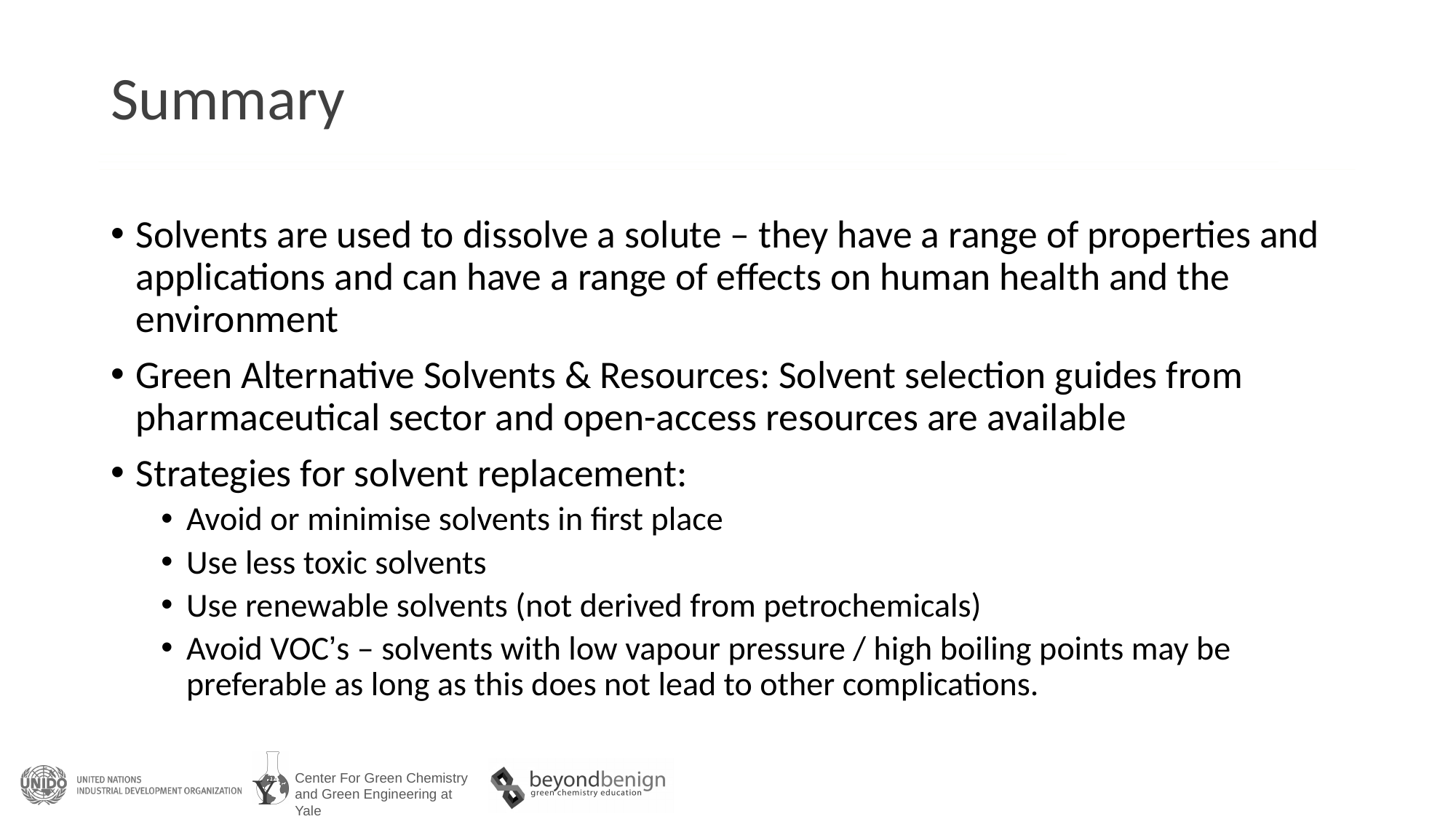

# Summary
Solvents are used to dissolve a solute – they have a range of properties and applications and can have a range of effects on human health and the environment
Green Alternative Solvents & Resources: Solvent selection guides from pharmaceutical sector and open-access resources are available
Strategies for solvent replacement:
Avoid or minimise solvents in first place
Use less toxic solvents
Use renewable solvents (not derived from petrochemicals)
Avoid VOC’s – solvents with low vapour pressure / high boiling points may be preferable as long as this does not lead to other complications.